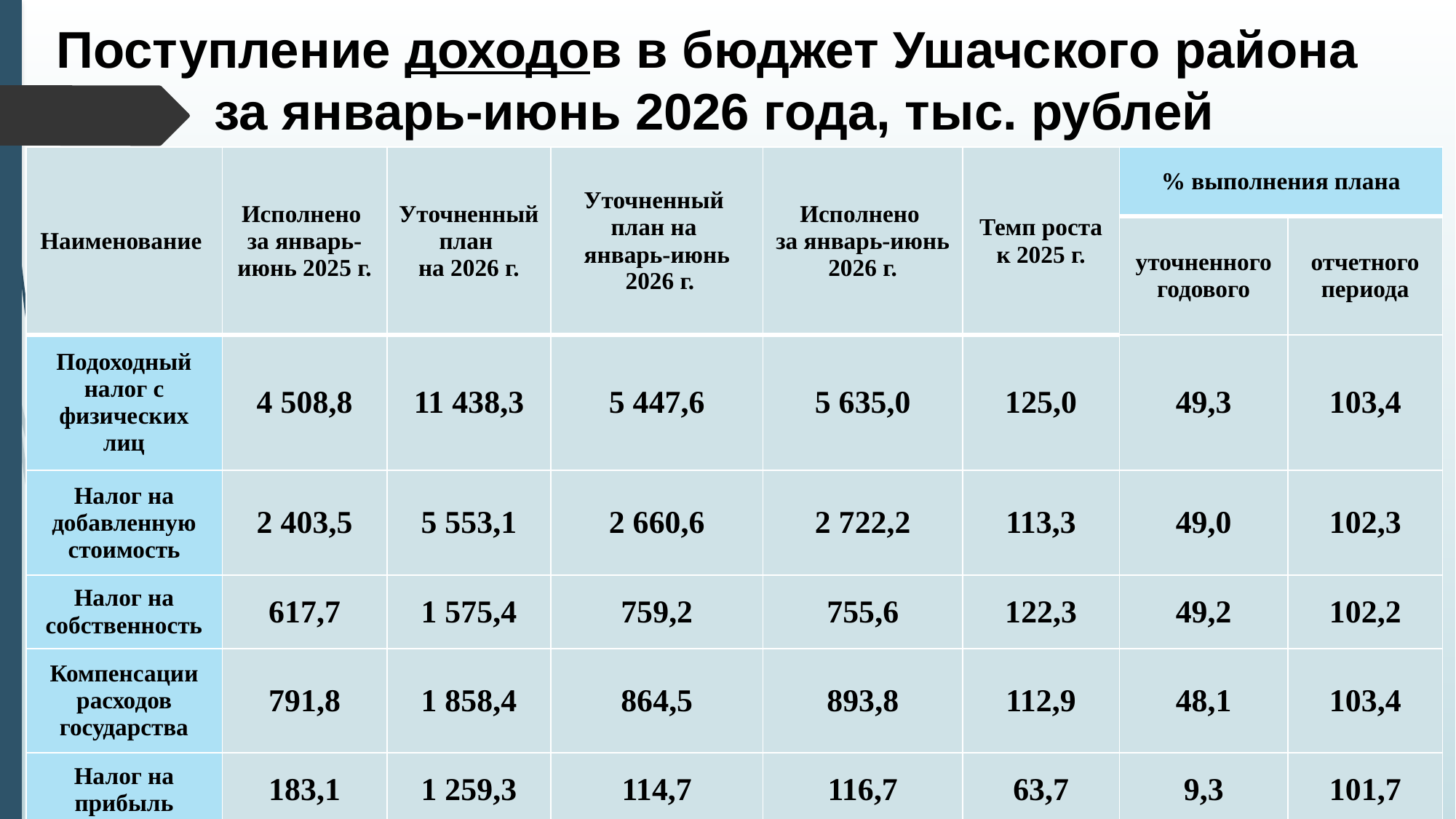

# Поступление доходов в бюджет Ушачского района за январь-июнь 2026 года, тыс. рублей
| Наименование | Исполнено за январь-июнь 2025 г. | Уточненный план на 2026 г. | Уточненный план на январь-июнь 2026 г. | Исполнено за январь-июнь 2026 г. | Темп роста к 2025 г. | % выполнения плана |  |
| --- | --- | --- | --- | --- | --- | --- | --- |
|  |  |  |  |  |  | уточненного годового | отчетного периода |
| Подоходный налог с физических лиц | 4 508,8 | 11 438,3 | 5 447,6 | 5 635,0 | 125,0 | 49,3 | 103,4 |
| Налог на добавленную стоимость | 2 403,5 | 5 553,1 | 2 660,6 | 2 722,2 | 113,3 | 49,0 | 102,3 |
| Налог на собственность | 617,7 | 1 575,4 | 759,2 | 755,6 | 122,3 | 49,2 | 102,2 |
| Компенсации расходов государства | 791,8 | 1 858,4 | 864,5 | 893,8 | 112,9 | 48,1 | 103,4 |
| Налог на прибыль | 183,1 | 1 259,3 | 114,7 | 116,7 | 63,7 | 9,3 | 101,7 |